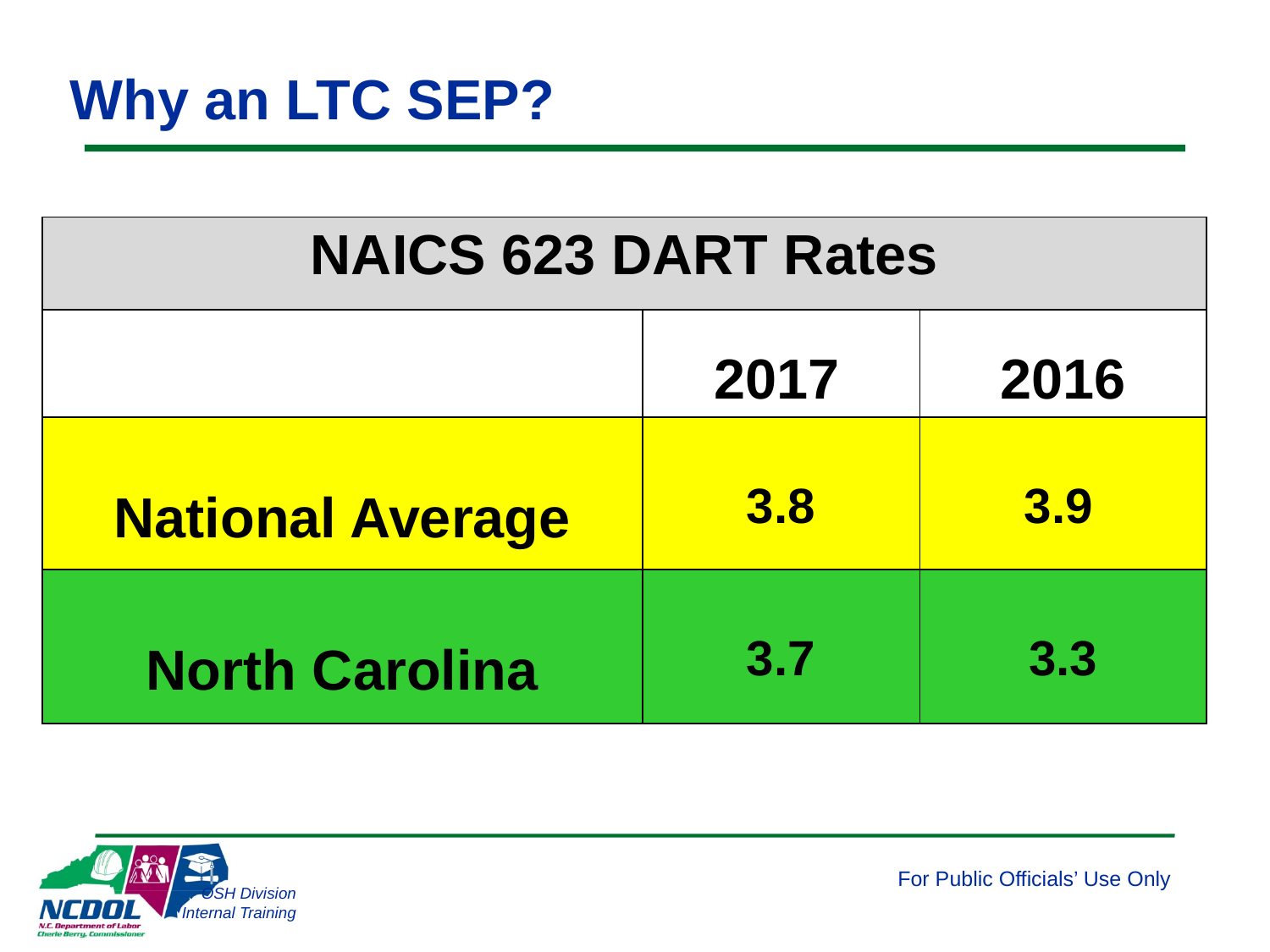

# Why an LTC SEP?

| NAICS 623 DART Rates |  |  |
| --- | --- | --- |
|  | 2017 | 2016 |
| National Average | 3.8 | 3.9 |
| North Carolina | 3.7 | 3.3 |